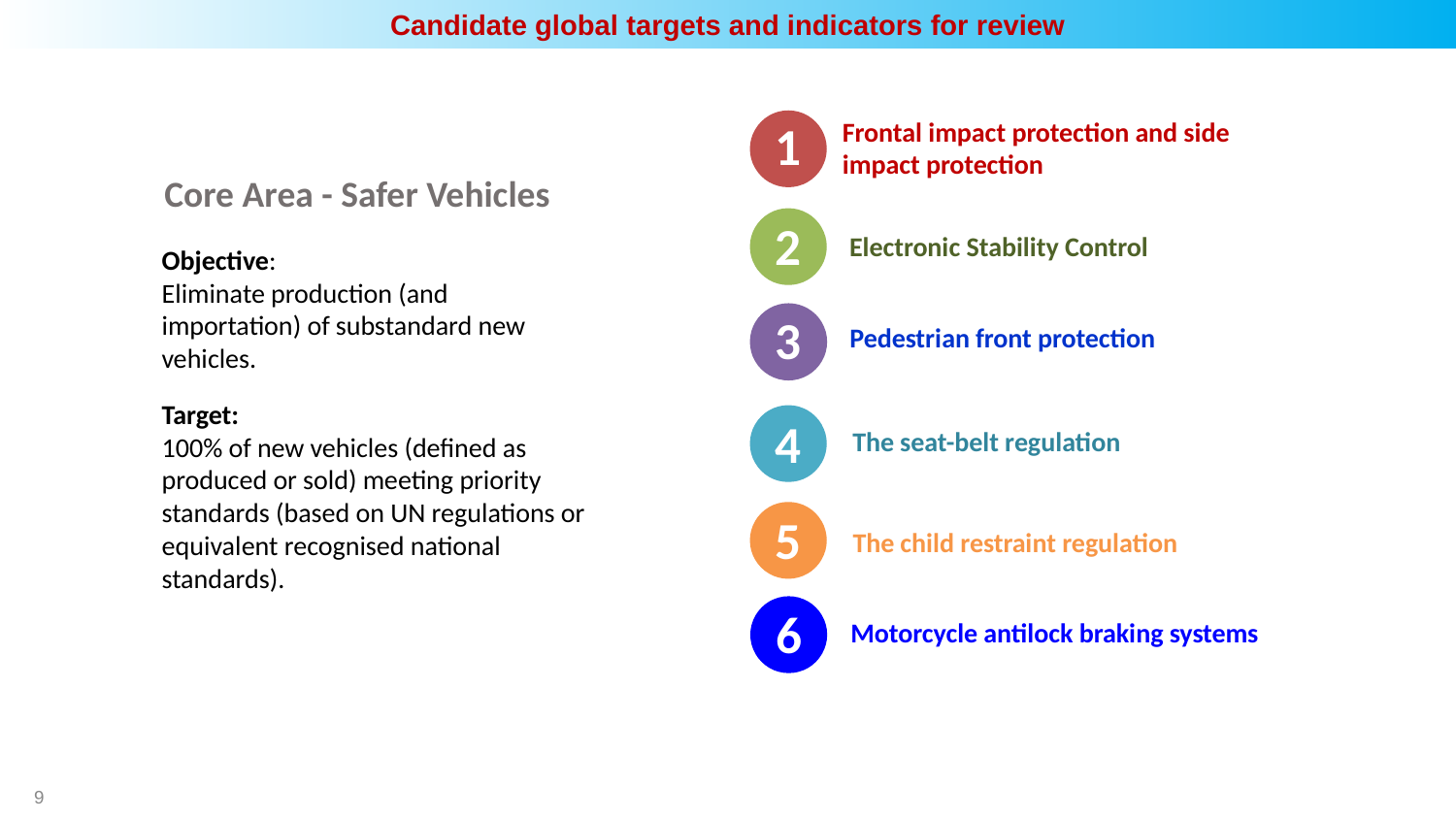

Candidate global targets and indicators for review

1
Frontal impact protection and side impact protection
Core Area - Safer Vehicles

2
Electronic Stability Control
Objective:
Eliminate production (and importation) of substandard new vehicles.

Target:
100% of new vehicles (defined as produced or sold) meeting priority standards (based on UN regulations or equivalent recognised national standards).

3
Pedestrian front protection

4
The seat-belt regulation

5
The child restraint regulation

6
Motorcycle antilock braking systems
9